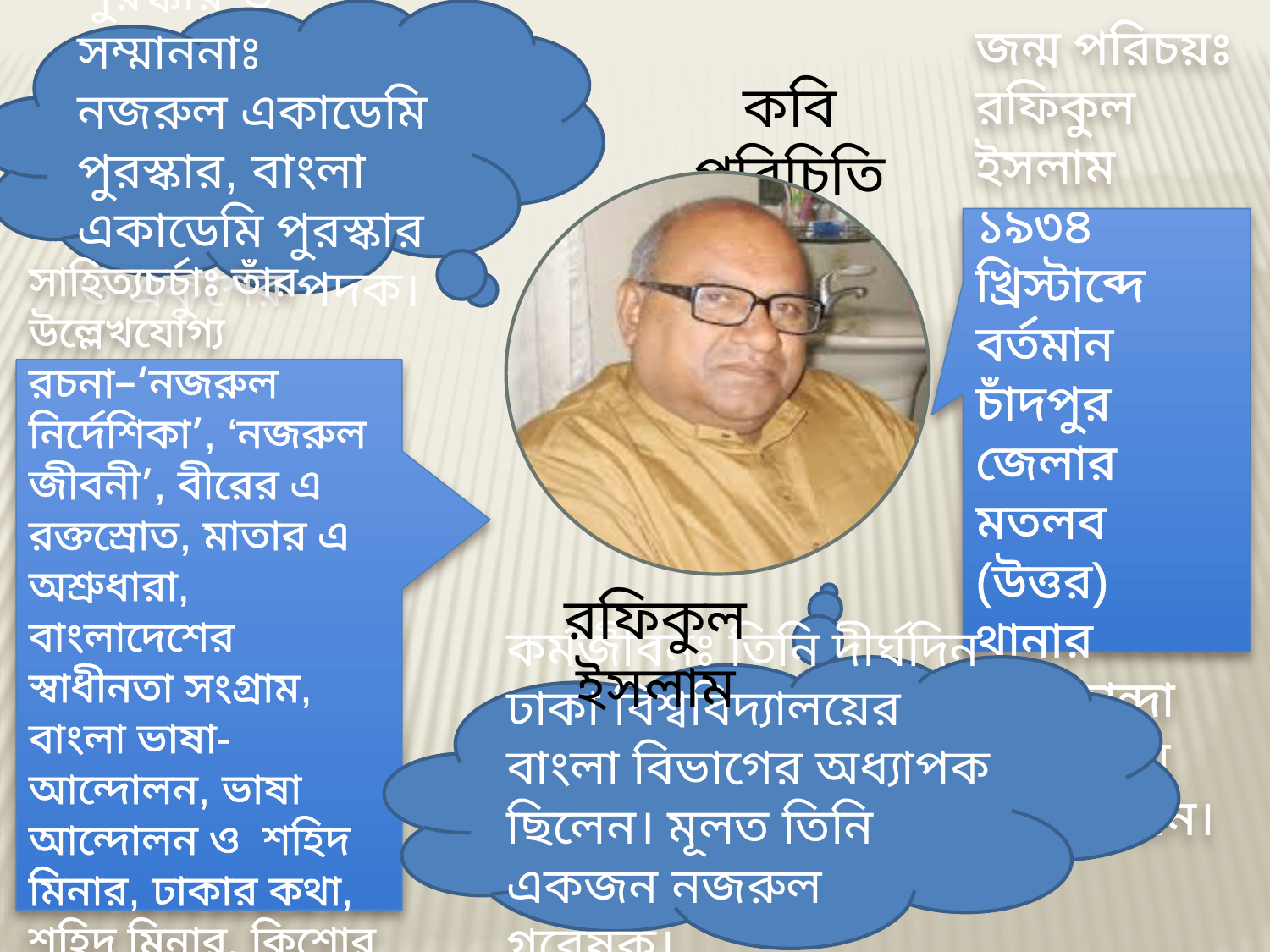

পুরস্কার ও সম্মাননাঃ
নজরুল একাডেমি পুরস্কার, বাংলা একাডেমি পুরস্কার ও একুশের পদক।
কবি পরিচিতি

জন্ম পরিচয়ঃ রফিকুল ইসলাম ১৯৩৪ খ্রিস্টাব্দে বর্তমান চাঁদপুর জেলার মতলব (উত্তর) থানার কলাকান্দা গ্রামে জন্ম গ্রহন করেন।
সাহিত্যচর্চাঃ তাঁর উল্লেখযোগ্য রচনা–‘নজরুল নির্দেশিকা’, ‘নজরুল জীবনী’, বীরের এ রক্তস্রোত, মাতার এ অশ্রুধারা, বাংলাদেশের স্বাধীনতা সংগ্রাম, বাংলা ভাষা- আন্দোলন, ভাষা আন্দোলন ও  শহিদ মিনার, ঢাকার কথা, শহিদ মিনার, কিশোর কবি নজরুল।

রফিকুল ইসলাম
কর্মজীবনঃ তিনি দীর্ঘদিন ঢাকা বিশ্ববিদ্যালয়ের বাংলা বিভাগের অধ্যাপক ছিলেন। মূলত তিনি একজন নজরুল গবেষক।